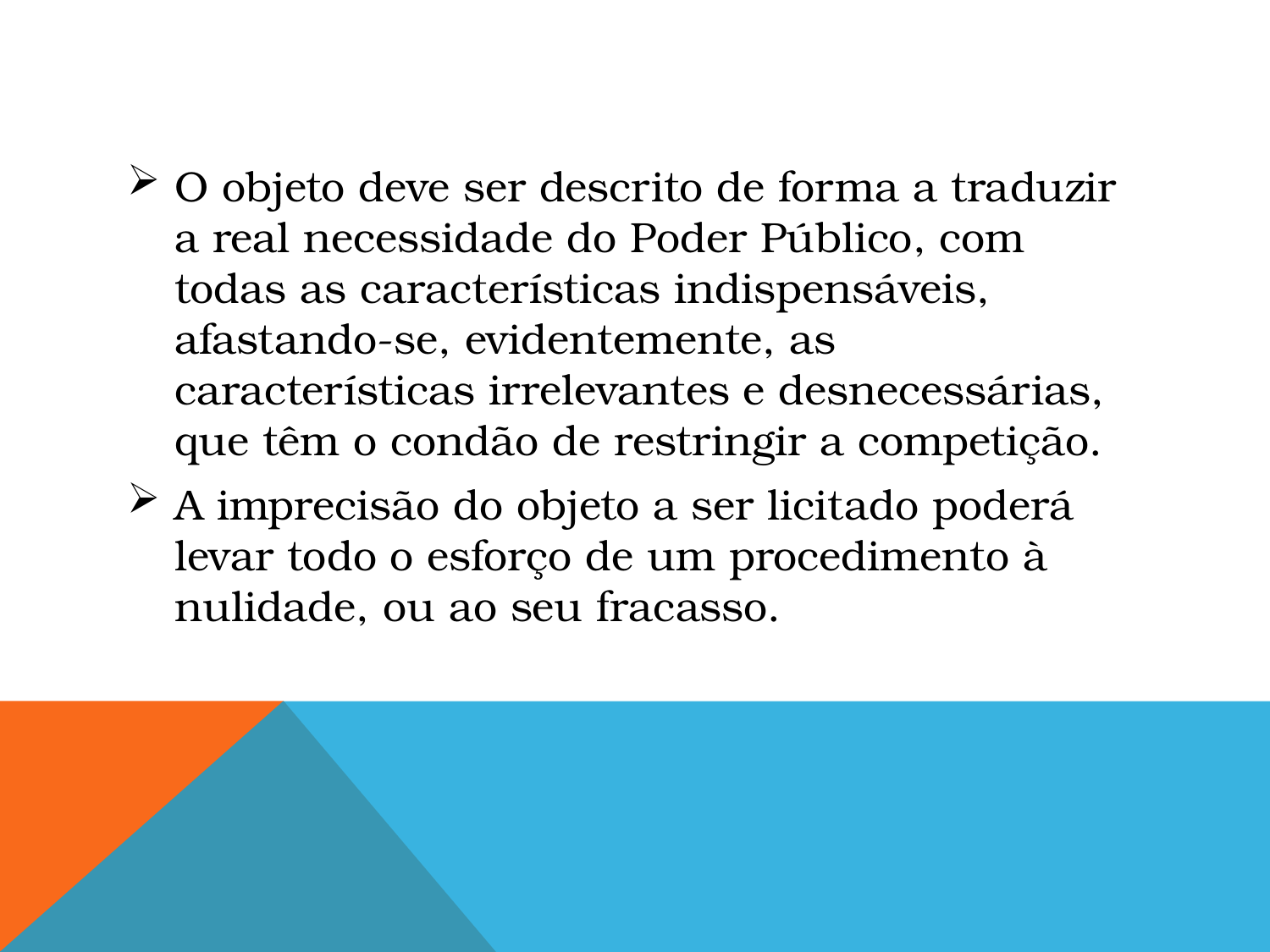

#
O objeto deve ser descrito de forma a traduzir a real necessidade do Poder Público, com todas as características indispensáveis, afastando-se, evidentemente, as características irrelevantes e desnecessárias, que têm o condão de restringir a competição.
A imprecisão do objeto a ser licitado poderá levar todo o esforço de um procedimento à nulidade, ou ao seu fracasso.